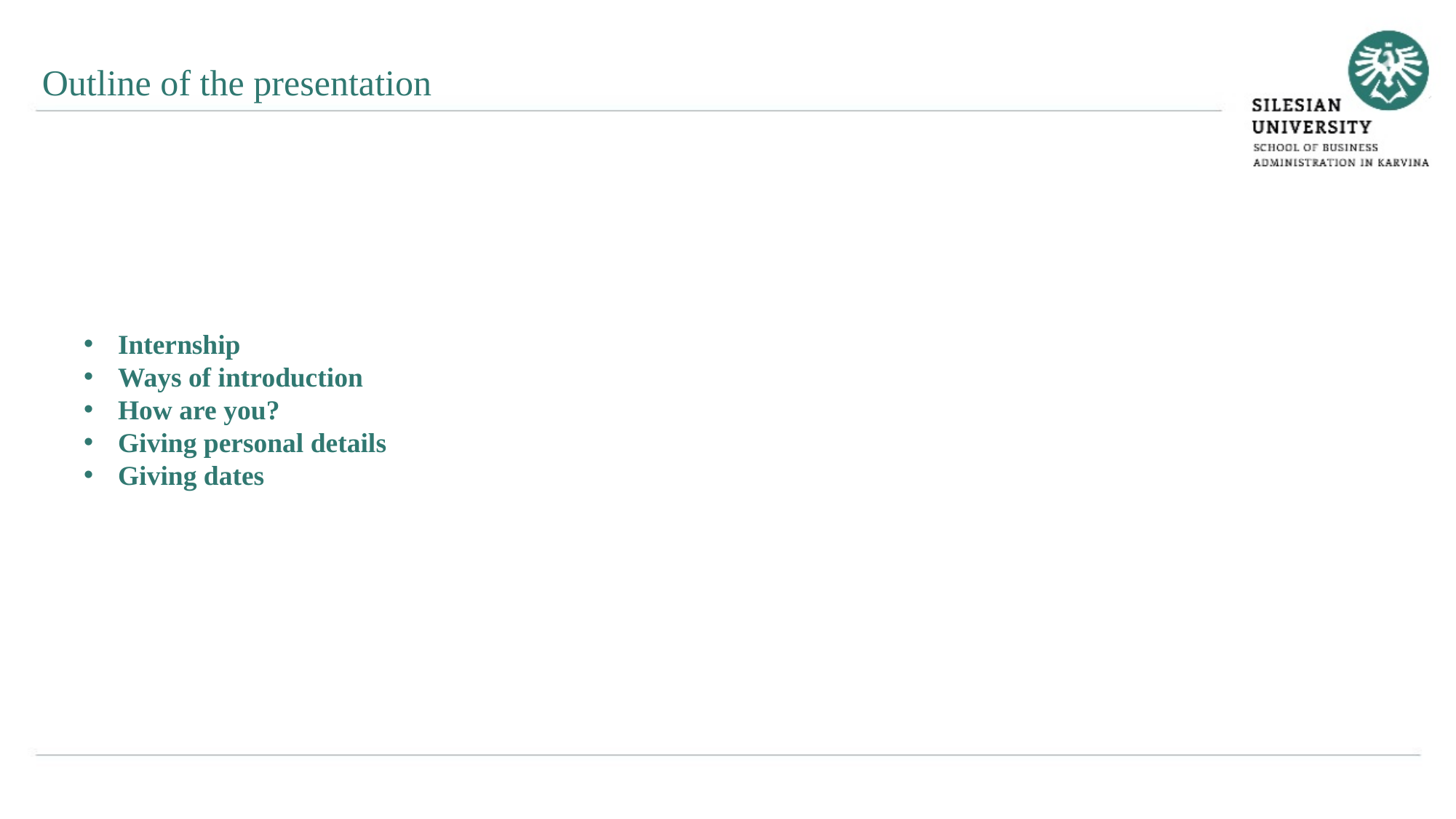

Outline of the presentation
Internship
Ways of introduction
How are you?
Giving personal details
Giving dates